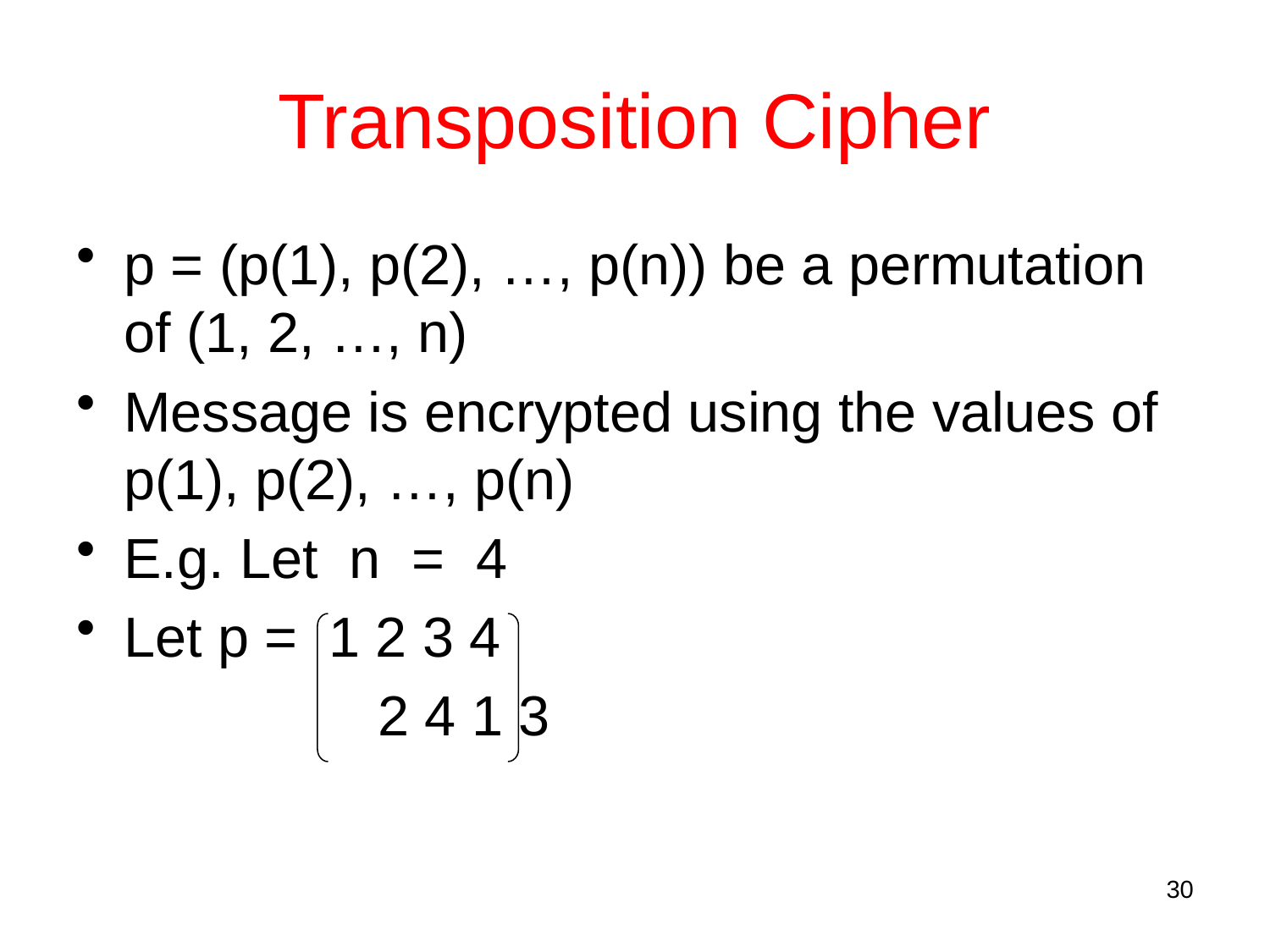

# Transposition Cipher
p = (p(1), p(2), …, p(n)) be a permutation of (1, 2, …, n)
Message is encrypted using the values of p(1), p(2), …, p(n)
E.g. Let  n  =  4
Let p =  1 2 3 4
			2 4 1 3

30